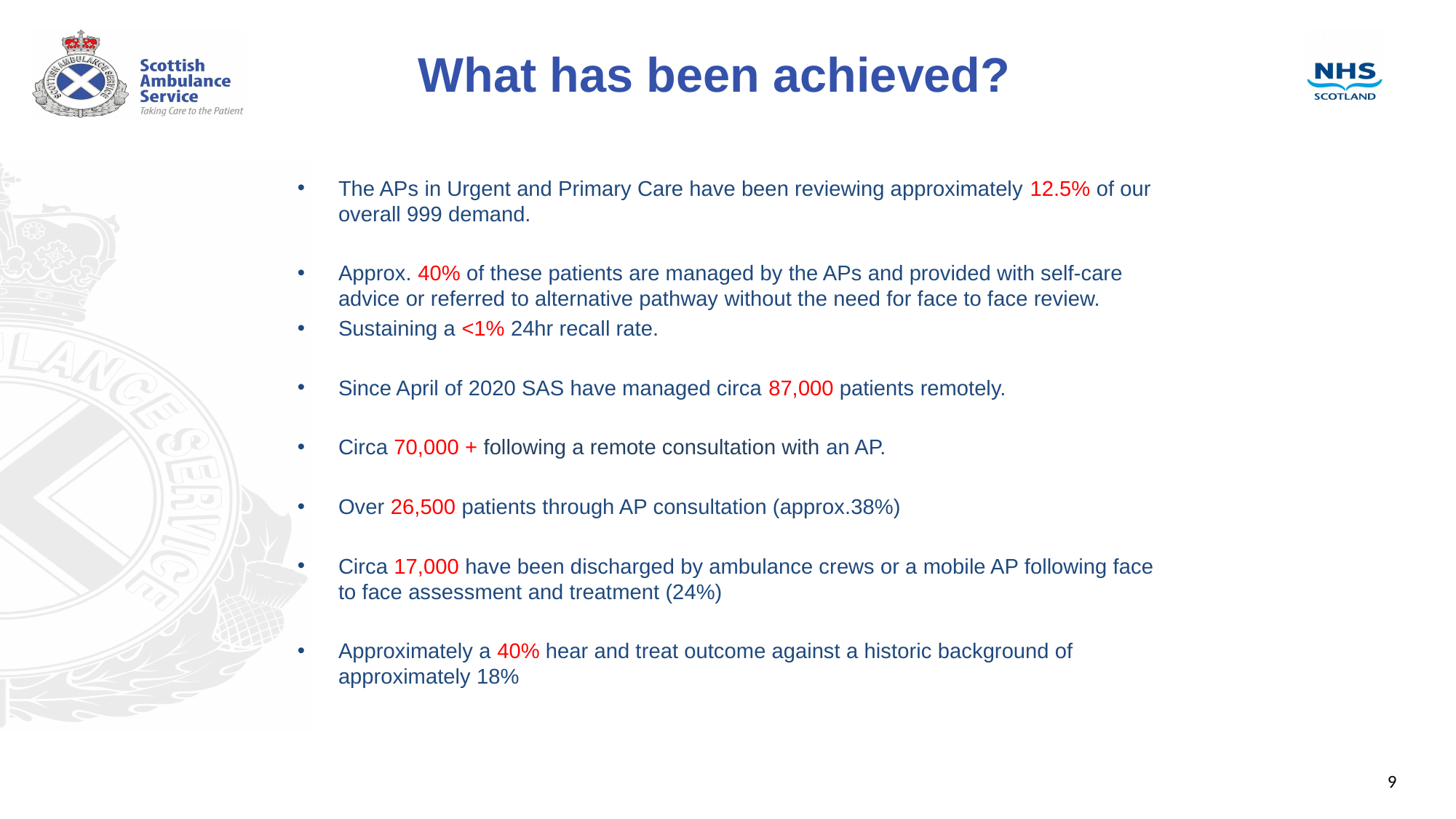

What has been achieved?
The APs in Urgent and Primary Care have been reviewing approximately 12.5% of our overall 999 demand.

Approx. 40% of these patients are managed by the APs and provided with self-care advice or referred to alternative pathway without the need for face to face review.
Sustaining a <1% 24hr recall rate.

Since April of 2020 SAS have managed circa 87,000 patients remotely.

Circa 70,000 + following a remote consultation with an AP.

Over 26,500 patients through AP consultation (approx.38%)

Circa 17,000 have been discharged by ambulance crews or a mobile AP following face to face assessment and treatment (24%)

Approximately a 40% hear and treat outcome against a historic background of approximately 18%
9